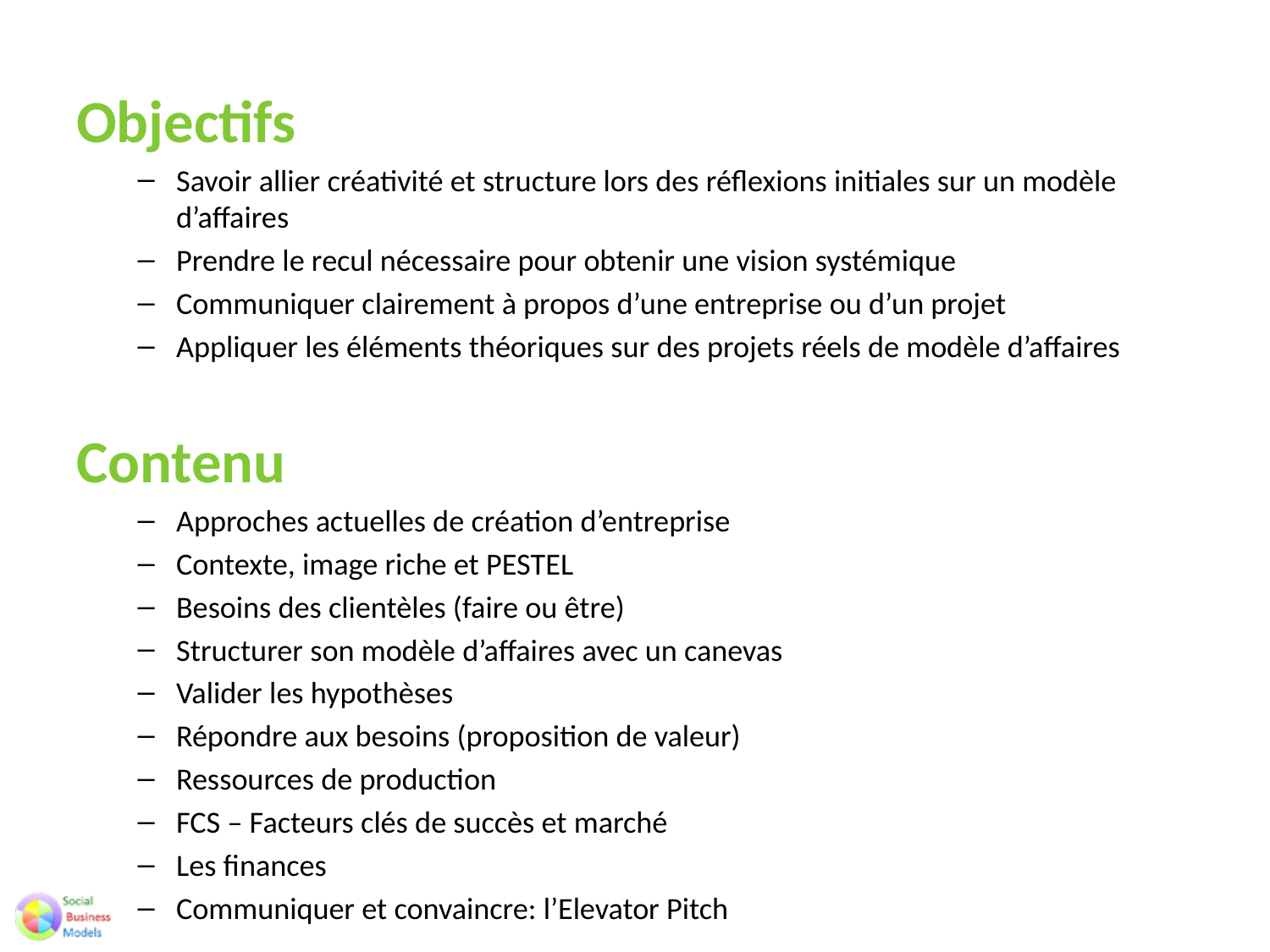

Objectifs
Savoir allier créativité et structure lors des réflexions initiales sur un modèle d’affaires
Prendre le recul nécessaire pour obtenir une vision systémique
Communiquer clairement à propos d’une entreprise ou d’un projet
Appliquer les éléments théoriques sur des projets réels de modèle d’affaires

Contenu
Approches actuelles de création d’entreprise
Contexte, image riche et PESTEL
Besoins des clientèles (faire ou être)
Structurer son modèle d’affaires avec un canevas
Valider les hypothèses
Répondre aux besoins (proposition de valeur)
Ressources de production
FCS – Facteurs clés de succès et marché
Les finances
Communiquer et convaincre: l’Elevator Pitch